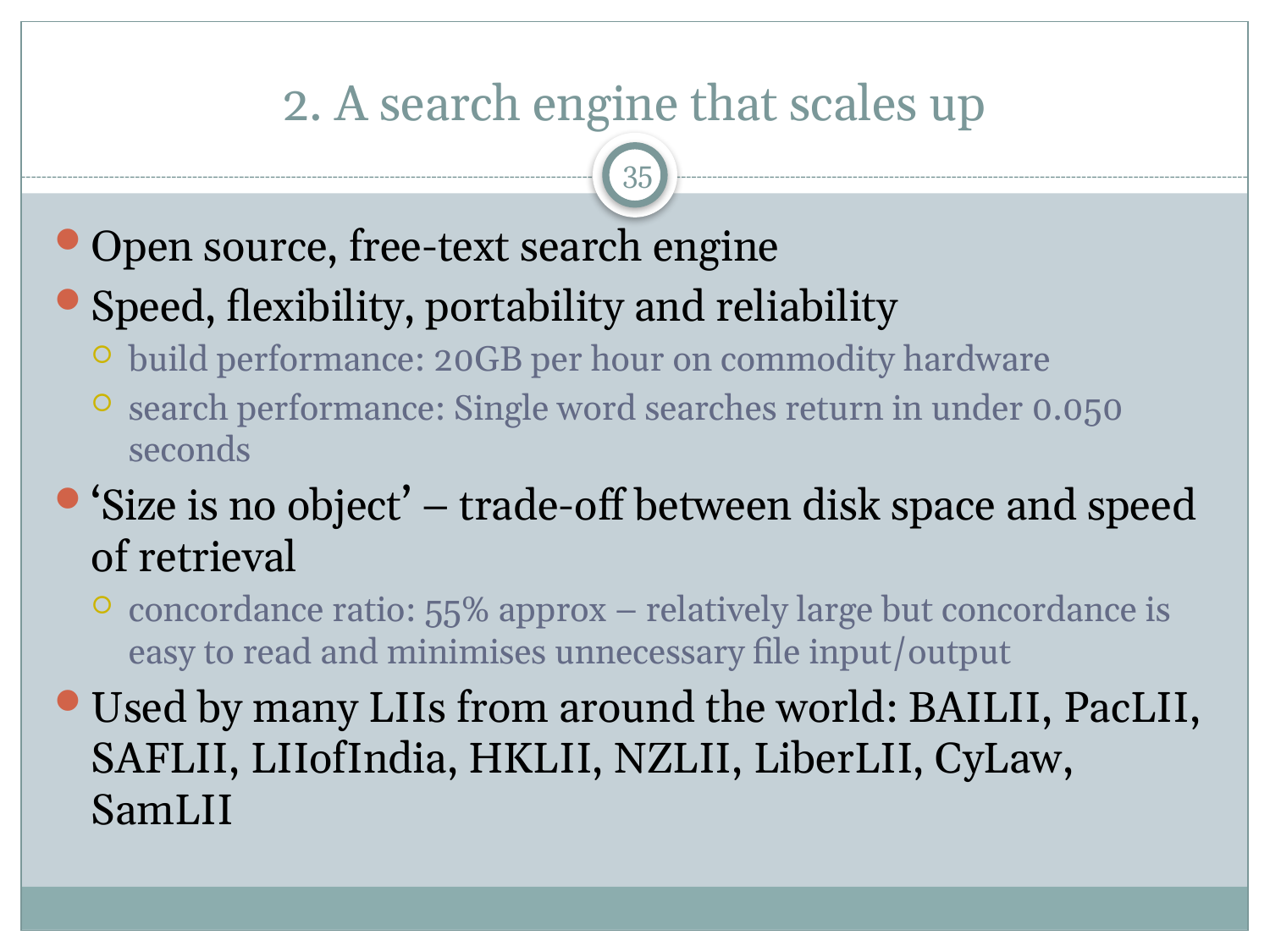

# 2. A search engine that scales up
35
Open source, free-text search engine
Speed, flexibility, portability and reliability
build performance: 20GB per hour on commodity hardware
search performance: Single word searches return in under 0.050 seconds
‘Size is no object’ – trade-off between disk space and speed of retrieval
concordance ratio: 55% approx – relatively large but concordance is easy to read and minimises unnecessary file input/output
Used by many LIIs from around the world: BAILII, PacLII, SAFLII, LIIofIndia, HKLII, NZLII, LiberLII, CyLaw, SamLII